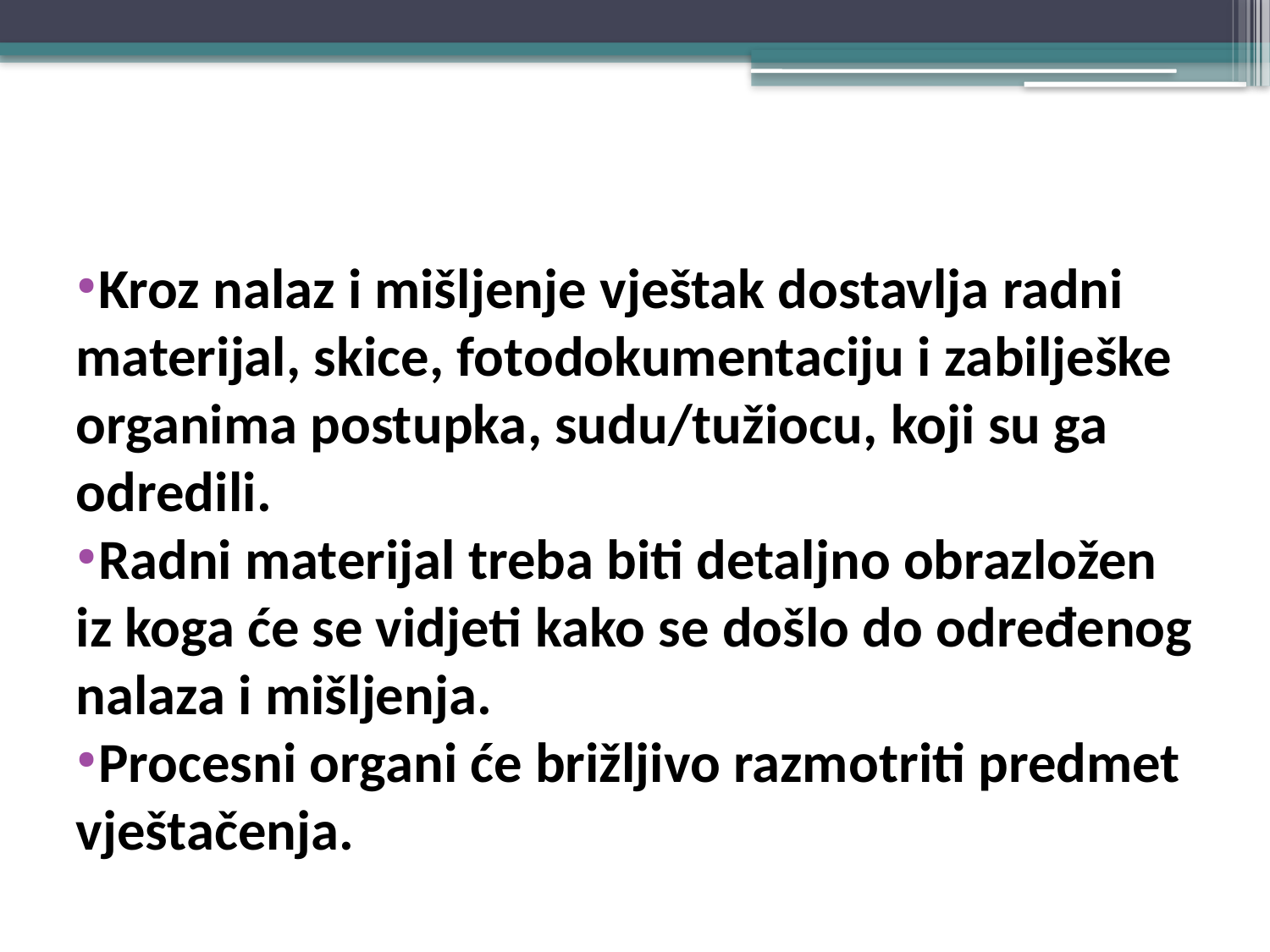

#
Kroz nalaz i mišljenje vještak dostavlja radni materijal, skice, fotodokumentaciju i zabilješke organima postupka, sudu/tužiocu, koji su ga odredili.
Radni materijal treba biti detaljno obrazložen iz koga će se vidjeti kako se došlo do određenog nalaza i mišljenja.
Procesni organi će brižljivo razmotriti predmet vještačenja.